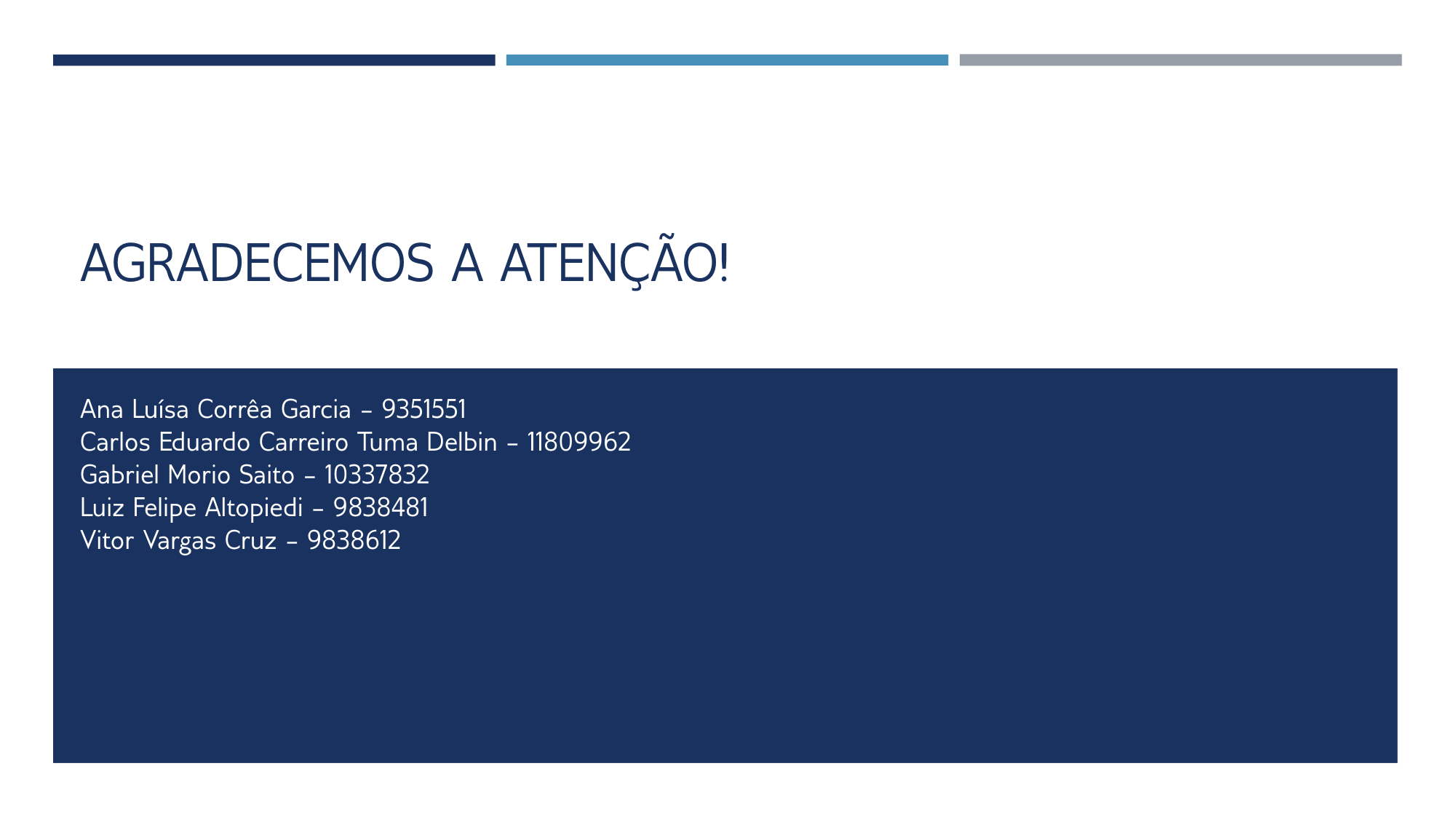

# AGRADECEMOS A ATENÇÃO!
Ana Luísa Corrêa Garcia – 9351551
Carlos Eduardo Carreiro Tuma Delbin – 11809962
Gabriel Morio Saito – 10337832
Luiz Felipe Altopiedi – 9838481
Vitor Vargas Cruz – 9838612